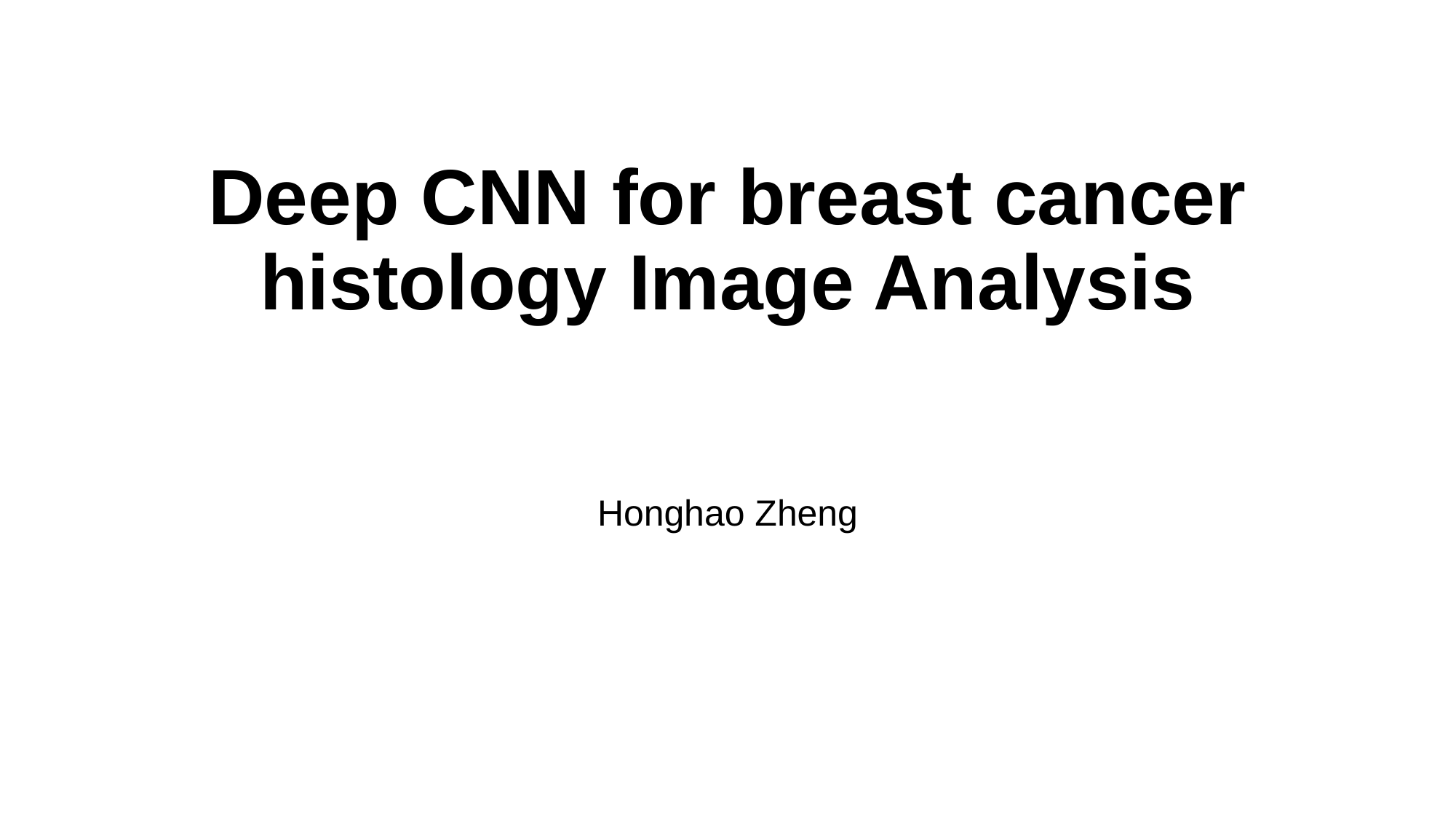

# Deep CNN for breast cancer histology Image Analysis

Honghao Zheng